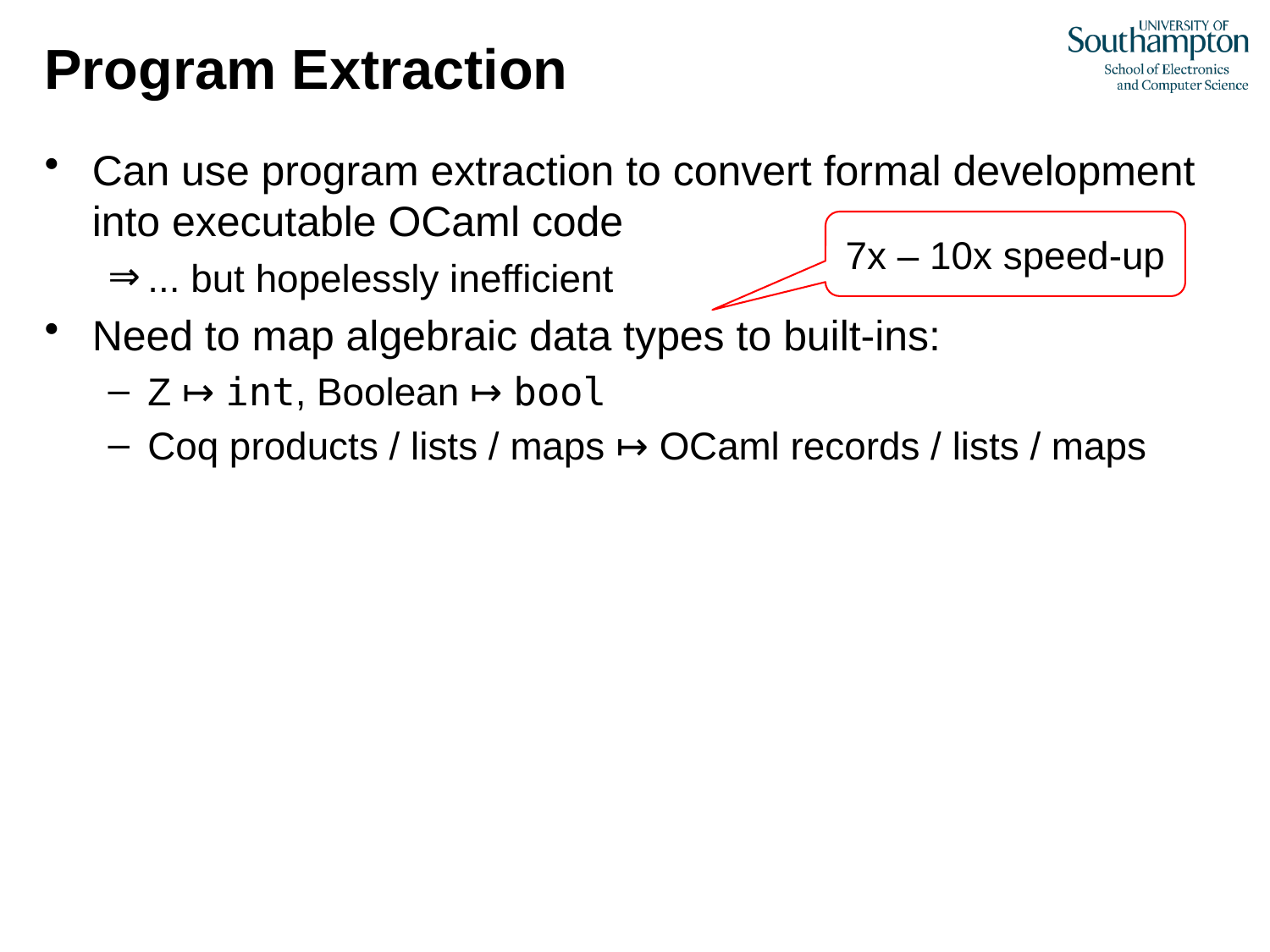

# Program Extraction
Can use program extraction to convert formal development into executable OCaml code
... but hopelessly inefficient
Need to map algebraic data types to built-ins:
Z ↦ int, Boolean ↦ bool
Coq products / lists / maps ↦ OCaml records / lists / maps

7x – 10x speed-up